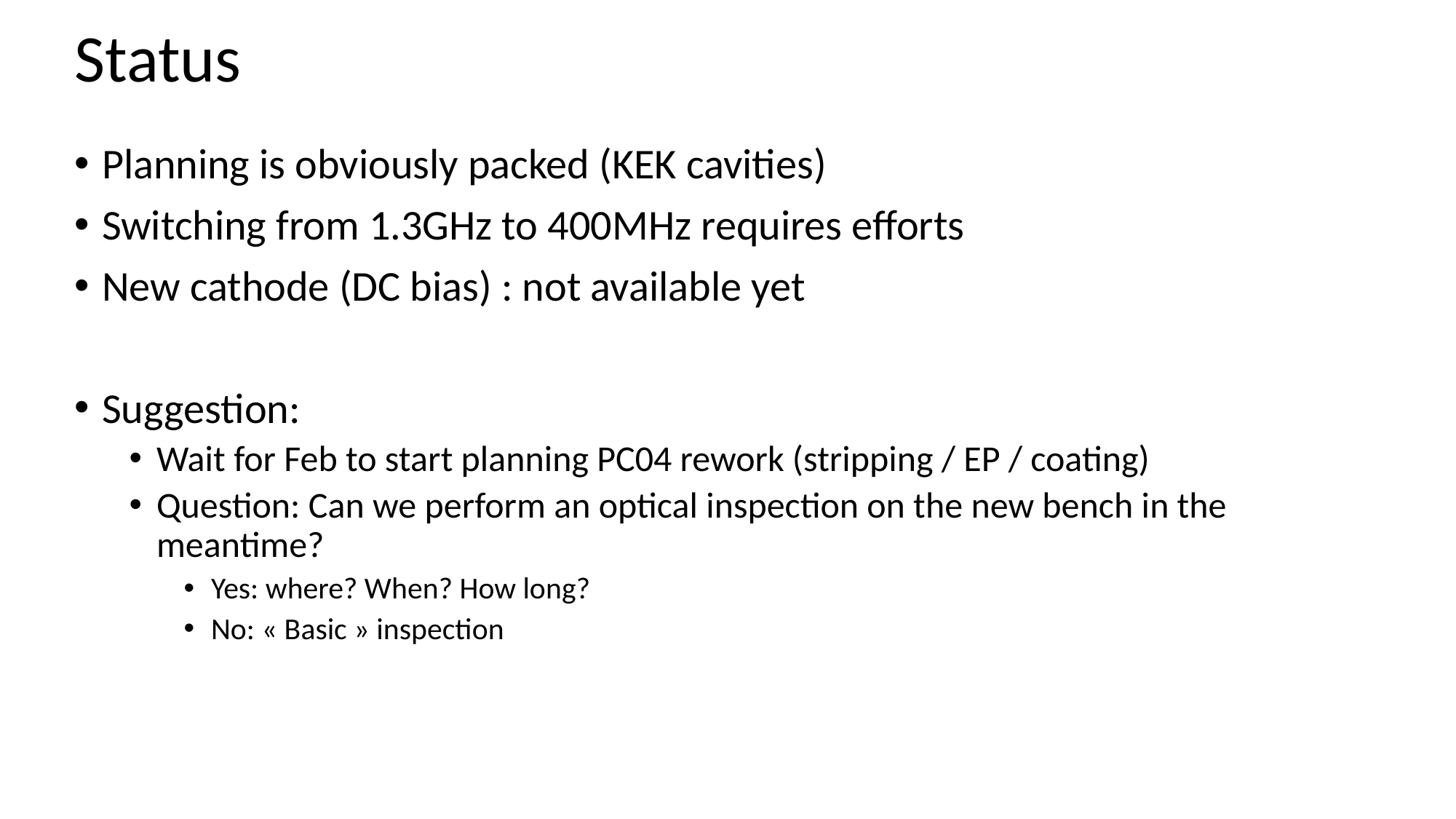

# Status
Planning is obviously packed (KEK cavities)
Switching from 1.3GHz to 400MHz requires efforts
New cathode (DC bias) : not available yet

Suggestion:
Wait for Feb to start planning PC04 rework (stripping / EP / coating)
Question: Can we perform an optical inspection on the new bench in the meantime?
Yes: where? When? How long?
No: « Basic » inspection